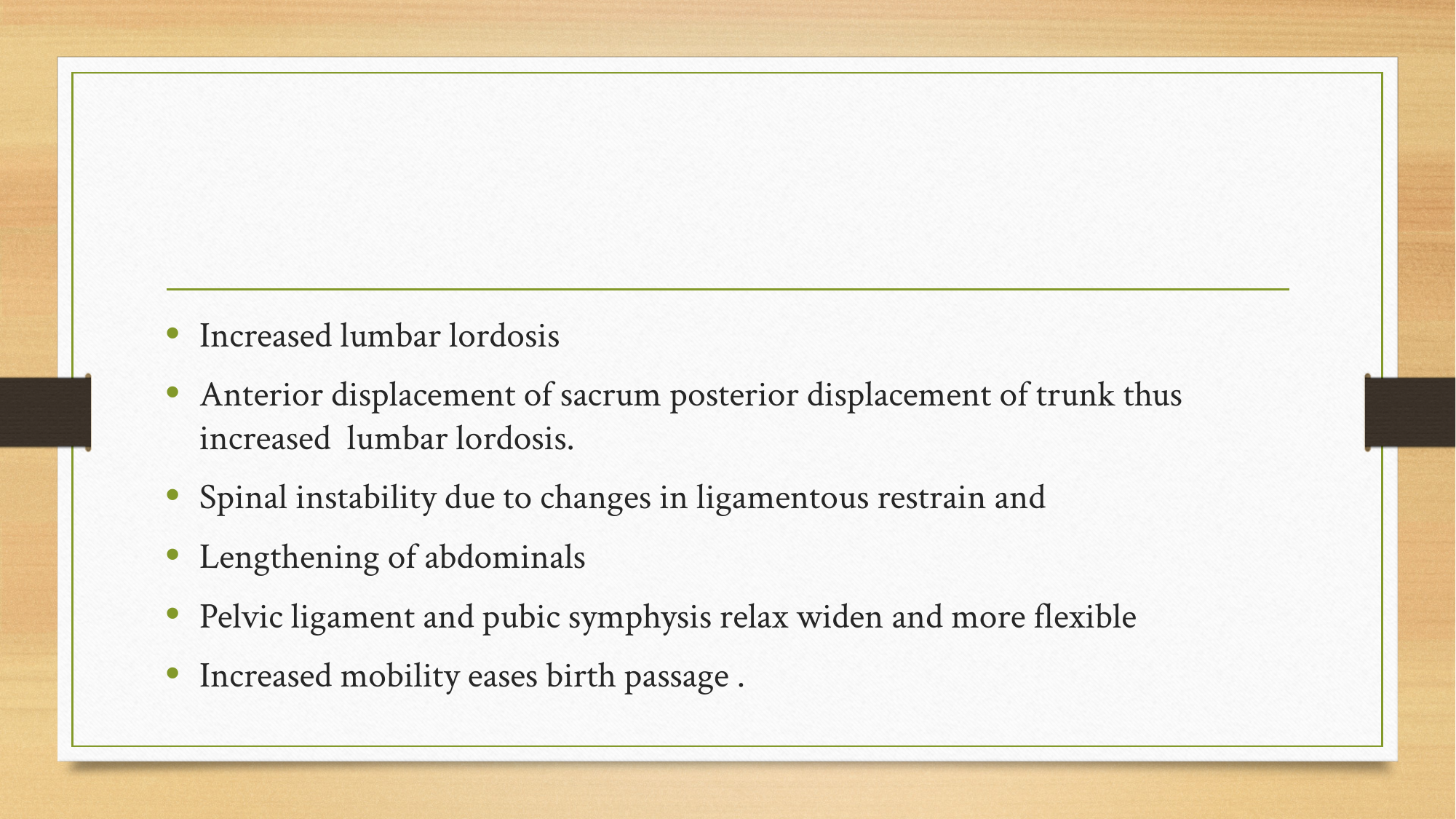

#
Increased lumbar lordosis
Anterior displacement of sacrum posterior displacement of trunk thus increased  lumbar lordosis.
Spinal instability due to changes in ligamentous restrain and
Lengthening of abdominals
Pelvic ligament and pubic symphysis relax widen and more flexible
Increased mobility eases birth passage .